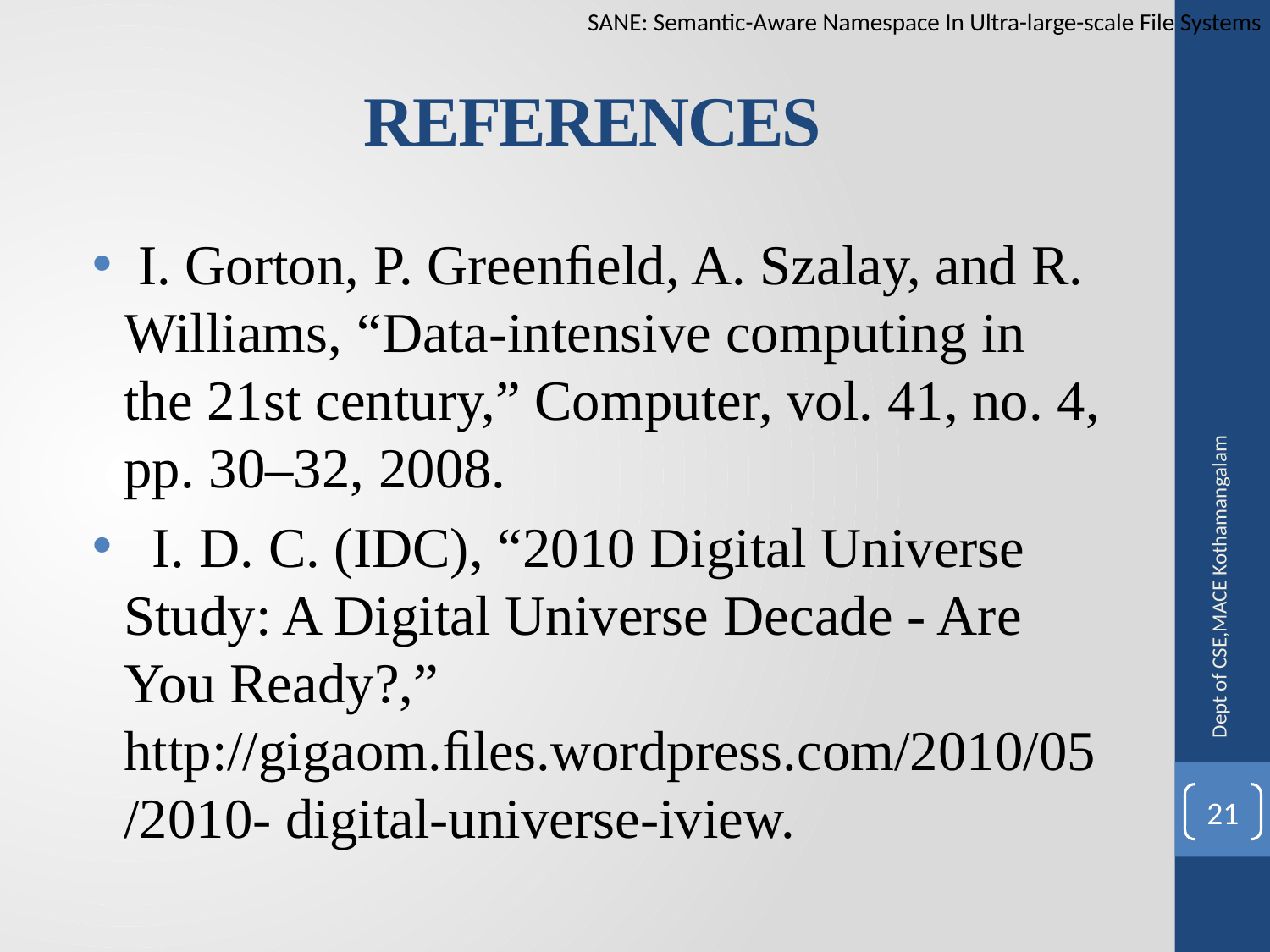

SANE: Semantic-Aware Namespace In Ultra-large-scale File Systems
# REFERENCES
 I. Gorton, P. Greenﬁeld, A. Szalay, and R. Williams, “Data-intensive computing in the 21st century,” Computer, vol. 41, no. 4, pp. 30–32, 2008.
  I. D. C. (IDC), “2010 Digital Universe Study: A Digital Universe Decade - Are You Ready?,” http://gigaom.ﬁles.wordpress.com/2010/05/2010- digital-universe-iview.
Dept of CSE,MACE Kothamangalam
21